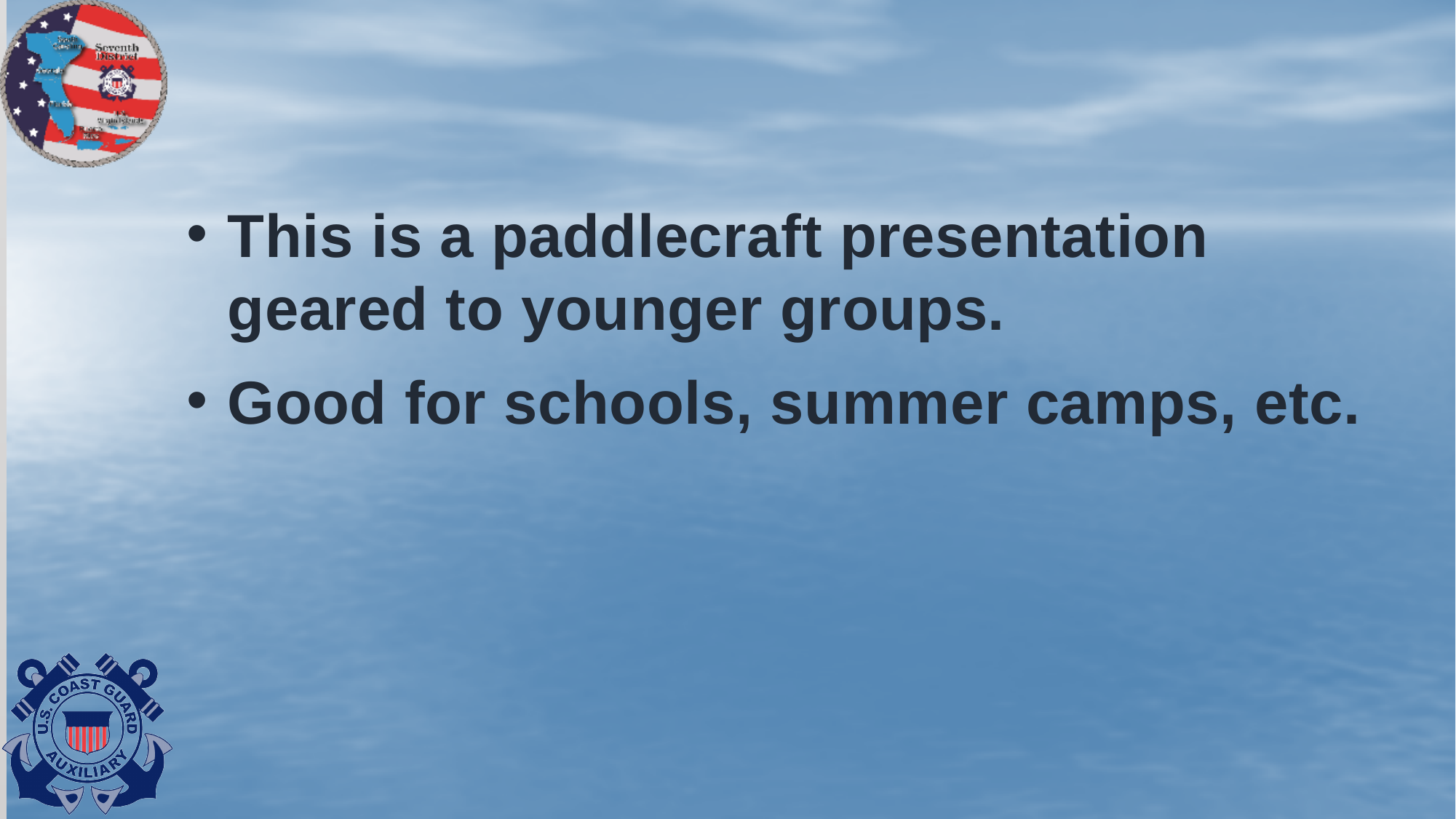

This is a paddlecraft presentation geared to younger groups.
Good for schools, summer camps, etc.